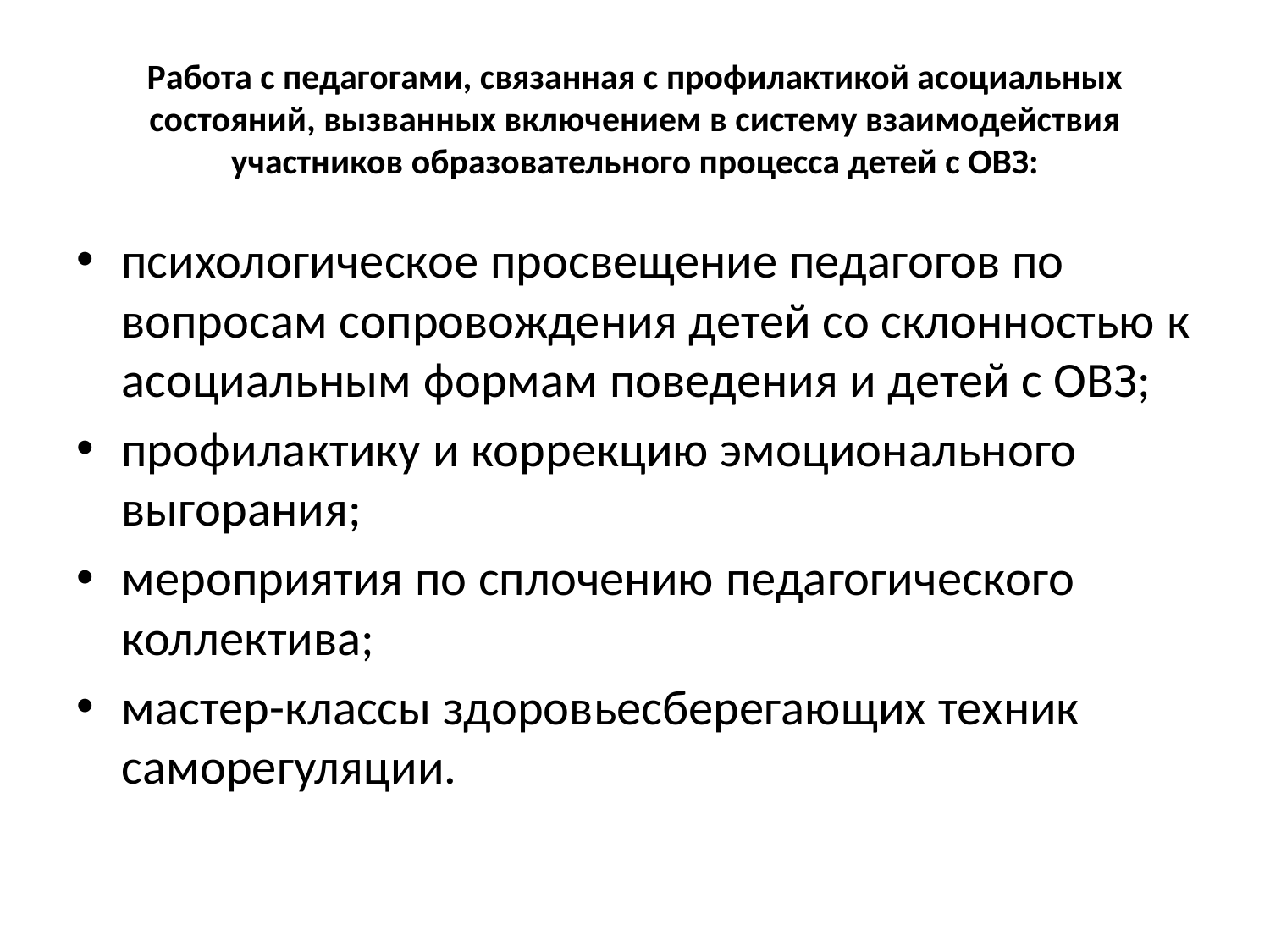

# Работа с педагогами, связанная с профилактикой асоциальных состояний, вызванных включением в систему взаимодействия участников образовательного процесса детей с ОВЗ:
психологическое просвещение педагогов по вопросам сопровождения детей со склонностью к асоциальным формам поведения и детей с ОВЗ;
профилактику и коррекцию эмоционального выгорания;
мероприятия по сплочению педагогического коллектива;
мастер-классы здоровьесберегающих техник саморегуляции.